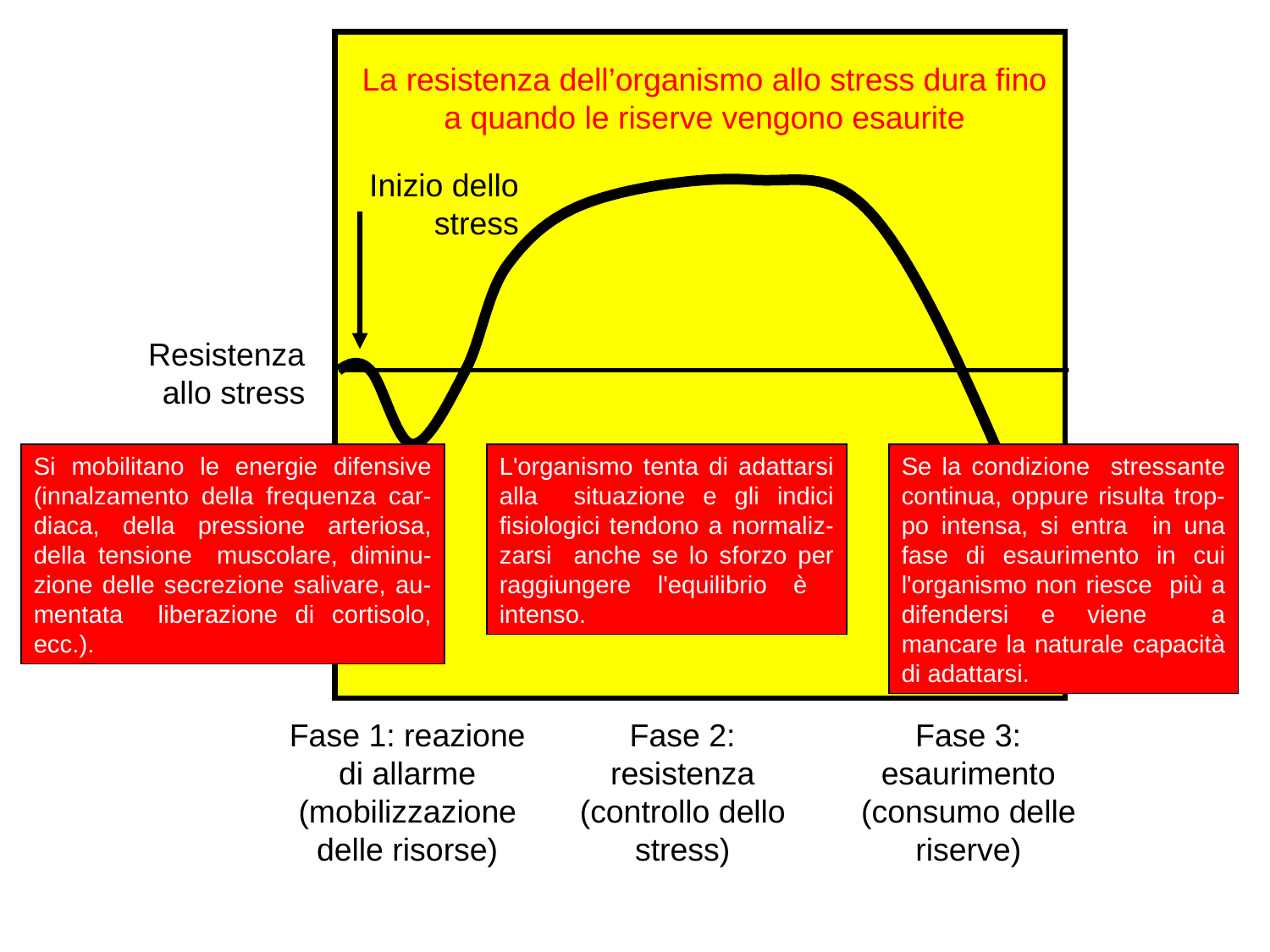

La resistenza dell’organismo allo stress dura fino a quando le riserve vengono esaurite
Inizio dello stress

Resistenza allo stress

Si mobilitano le energie difensive (innalzamento della frequenza car-diaca, della pressione arteriosa, della tensione  muscolare, diminu-zione delle secrezione salivare, au-mentata  liberazione di cortisolo, ecc.).
L'organismo tenta di adattarsi alla  situazione e gli indici fisiologici tendono a normaliz-zarsi  anche se lo sforzo per raggiungere l'equilibrio è  intenso.
Se la condizione  stressante continua, oppure risulta trop-po intensa, si entra  in una fase di esaurimento in cui l'organismo non riesce  più a difendersi e viene  a mancare la naturale capacità di adattarsi.
Fase 1: reazione di allarme (mobilizzazione delle risorse)
Fase 2: resistenza (controllo dello stress)
Fase 3: esaurimento (consumo delle riserve)